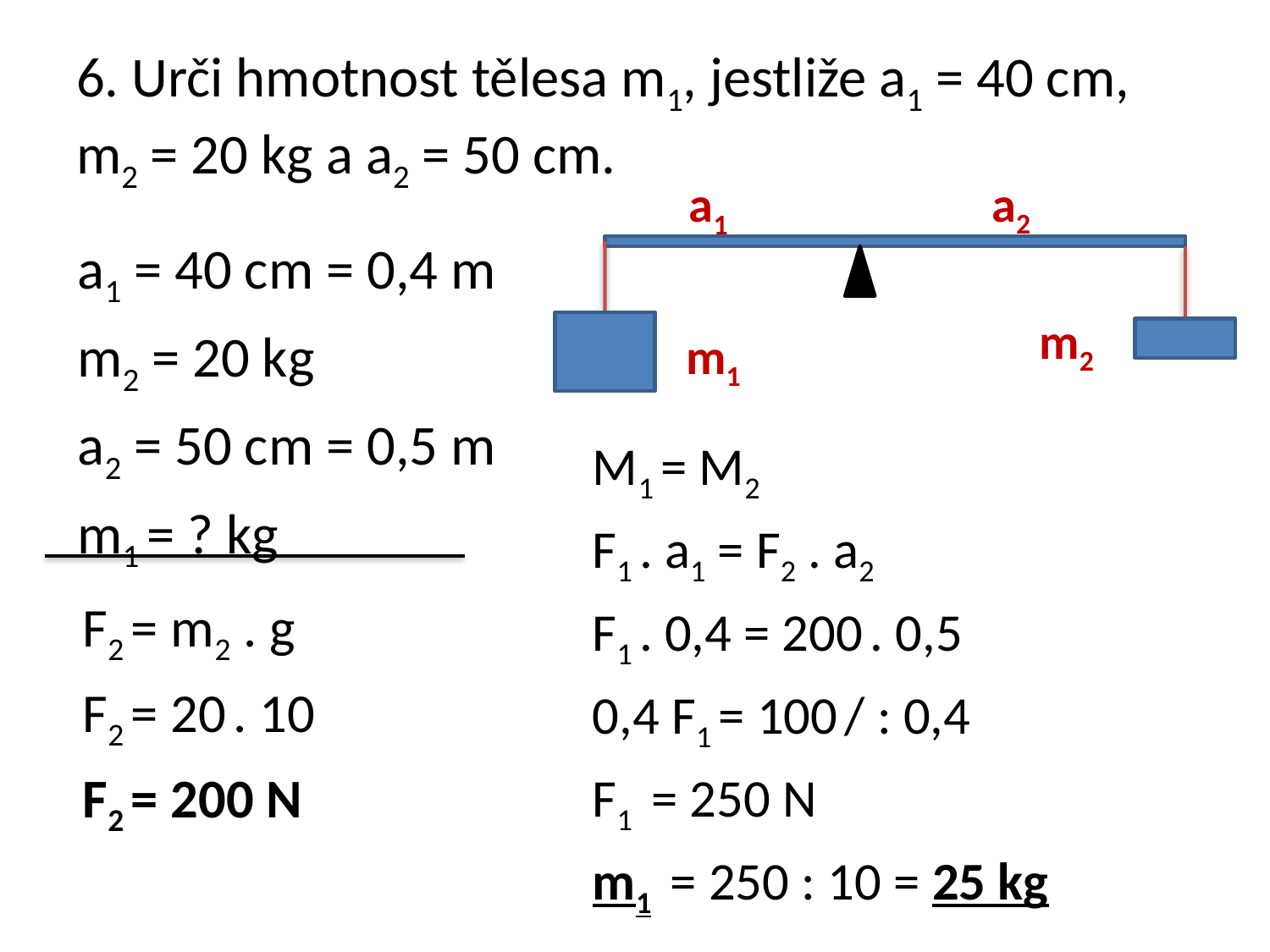

# 6. Urči hmotnost tělesa m1, jestliže a1 = 40 cm, m2 = 20 kg a a2 = 50 cm.
a2
a1

m2

m1

a1 = 40 cm = 0,4 m
m2 = 20 kg
a2 = 50 cm = 0,5 m
m1 = ? kg
M1 = M2
F1 . a1 = F2 . a2
F1 . 0,4 = 200 . 0,5
0,4 F1 = 100 / : 0,4
F1  = 250 N
m1  = 250 : 10 = 25 kg
F2 = m2 . g
F2 = 20 . 10
F2 = 200 N